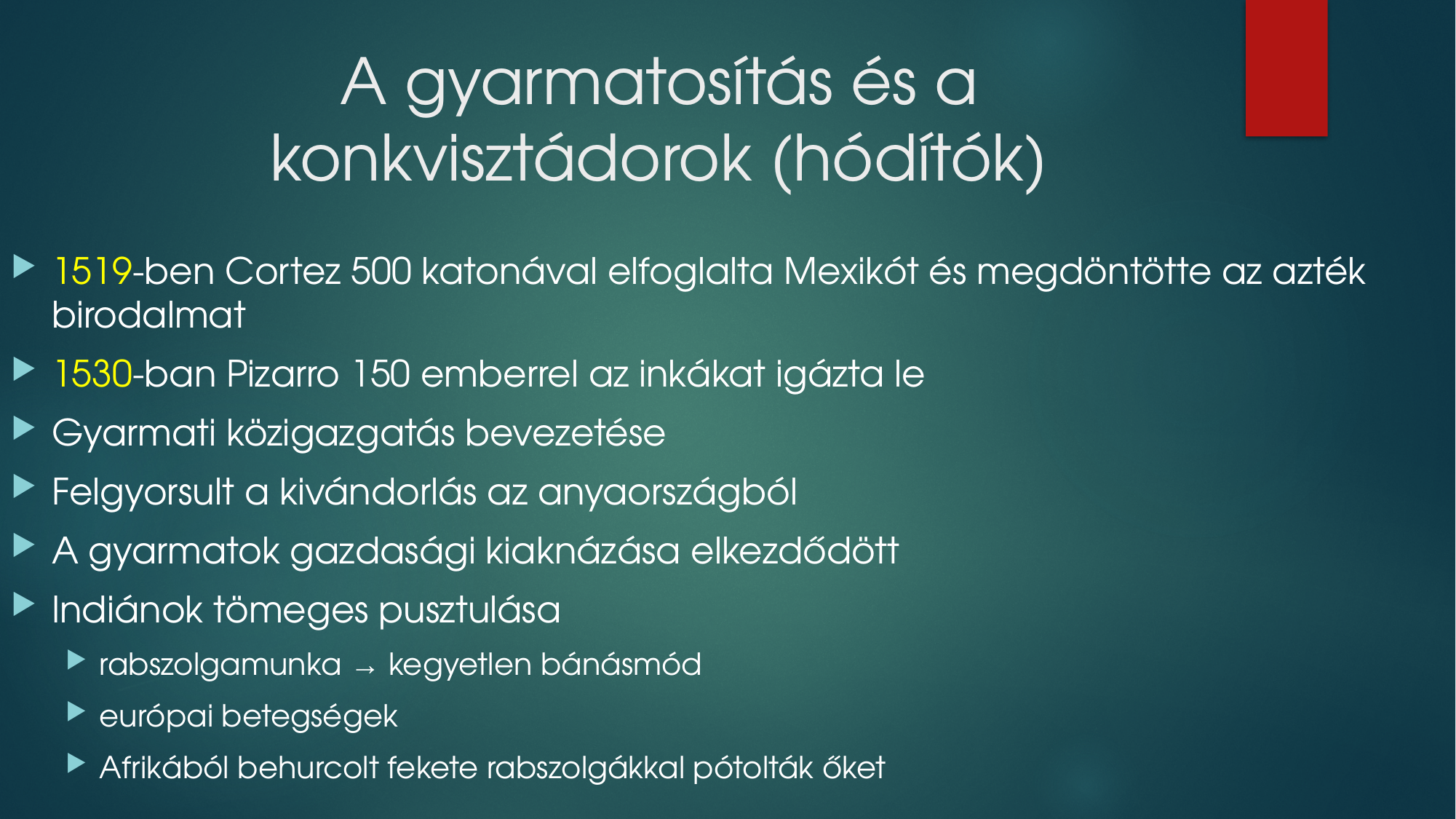

# A gyarmatosítás és a konkvisztádorok (hódítók)
1519-ben Cortez 500 katonával elfoglalta Mexikót és megdöntötte az azték birodalmat
1530-ban Pizarro 150 emberrel az inkákat igázta le
Gyarmati közigazgatás bevezetése
Felgyorsult a kivándorlás az anyaországból
A gyarmatok gazdasági kiaknázása elkezdődött
Indiánok tömeges pusztulása
rabszolgamunka → kegyetlen bánásmód
európai betegségek
Afrikából behurcolt fekete rabszolgákkal pótolták őket